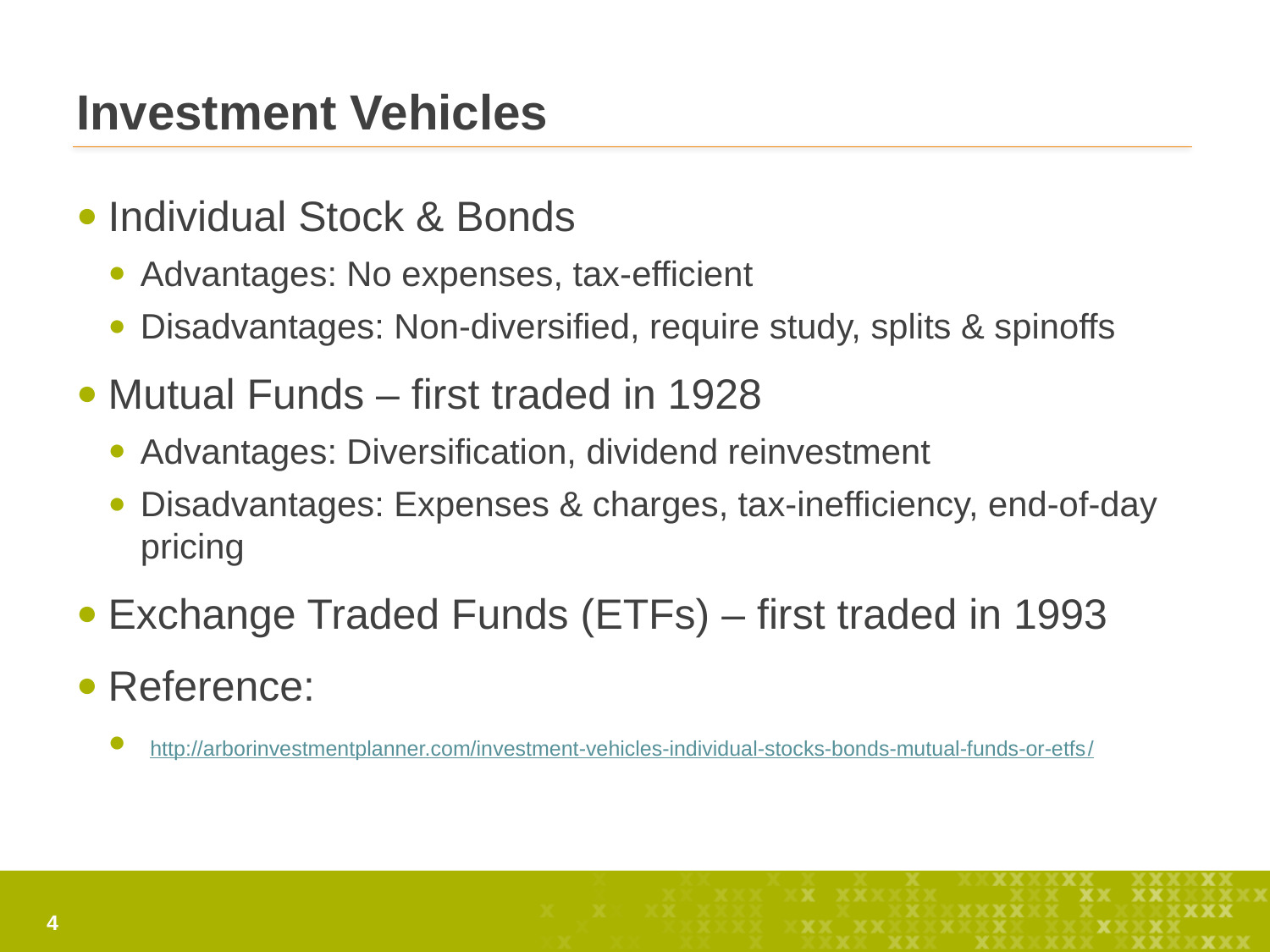

# Investment Vehicles
Individual Stock & Bonds
Advantages: No expenses, tax-efficient
Disadvantages: Non-diversified, require study, splits & spinoffs
Mutual Funds – first traded in 1928
Advantages: Diversification, dividend reinvestment
Disadvantages: Expenses & charges, tax-inefficiency, end-of-day pricing
Exchange Traded Funds (ETFs) – first traded in 1993
Reference:
 http://arborinvestmentplanner.com/investment-vehicles-individual-stocks-bonds-mutual-funds-or-etfs/